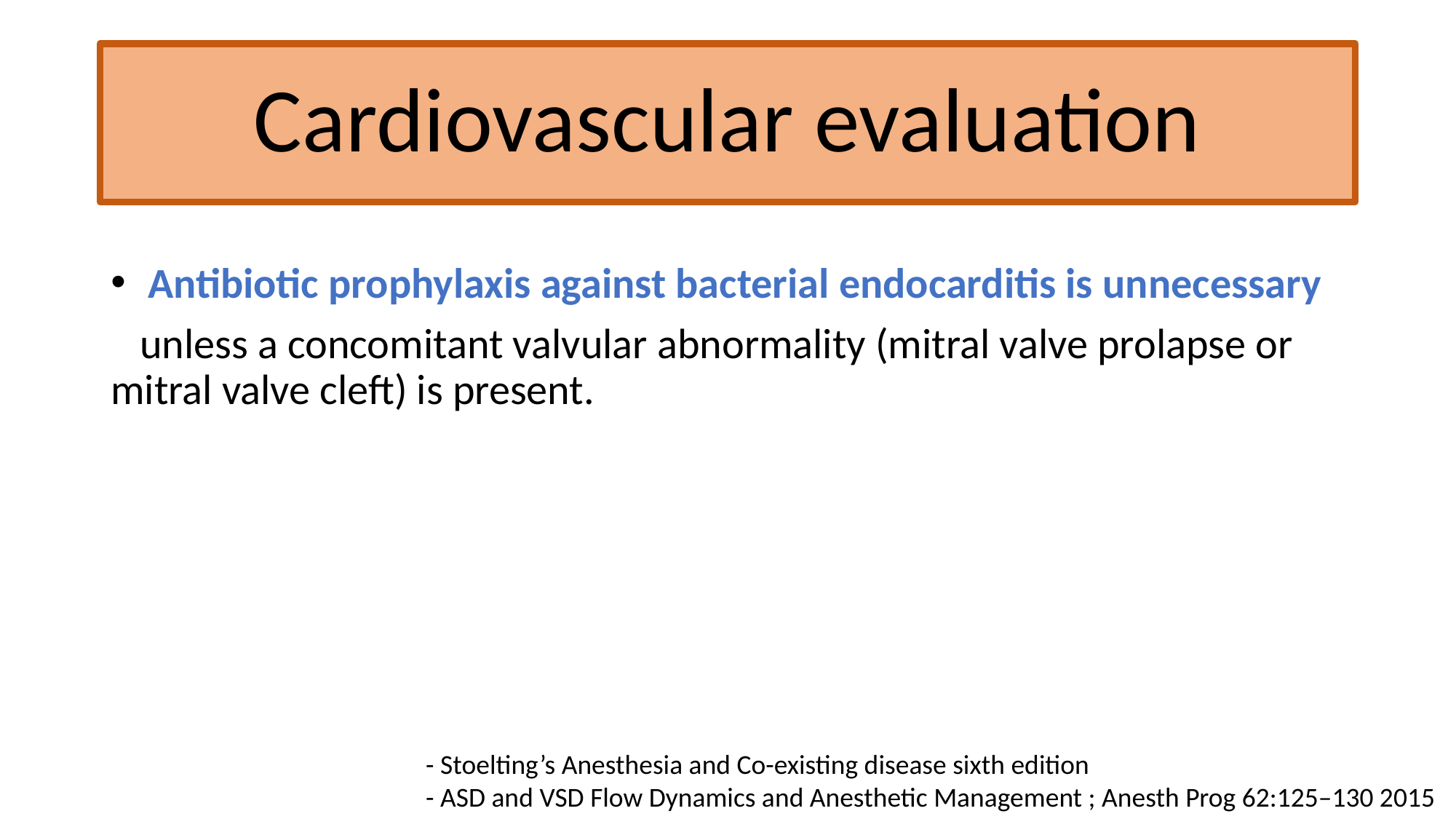

# Cardiovascular evaluation
 Antibiotic prophylaxis against bacterial endocarditis is unnecessary
   unless a concomitant valvular abnormality (mitral valve prolapse or mitral valve cleft) is present.

- Stoelting’s Anesthesia and Co-existing disease sixth edition
- ASD and VSD Flow Dynamics and Anesthetic Management ; Anesth Prog 62:125–130 2015